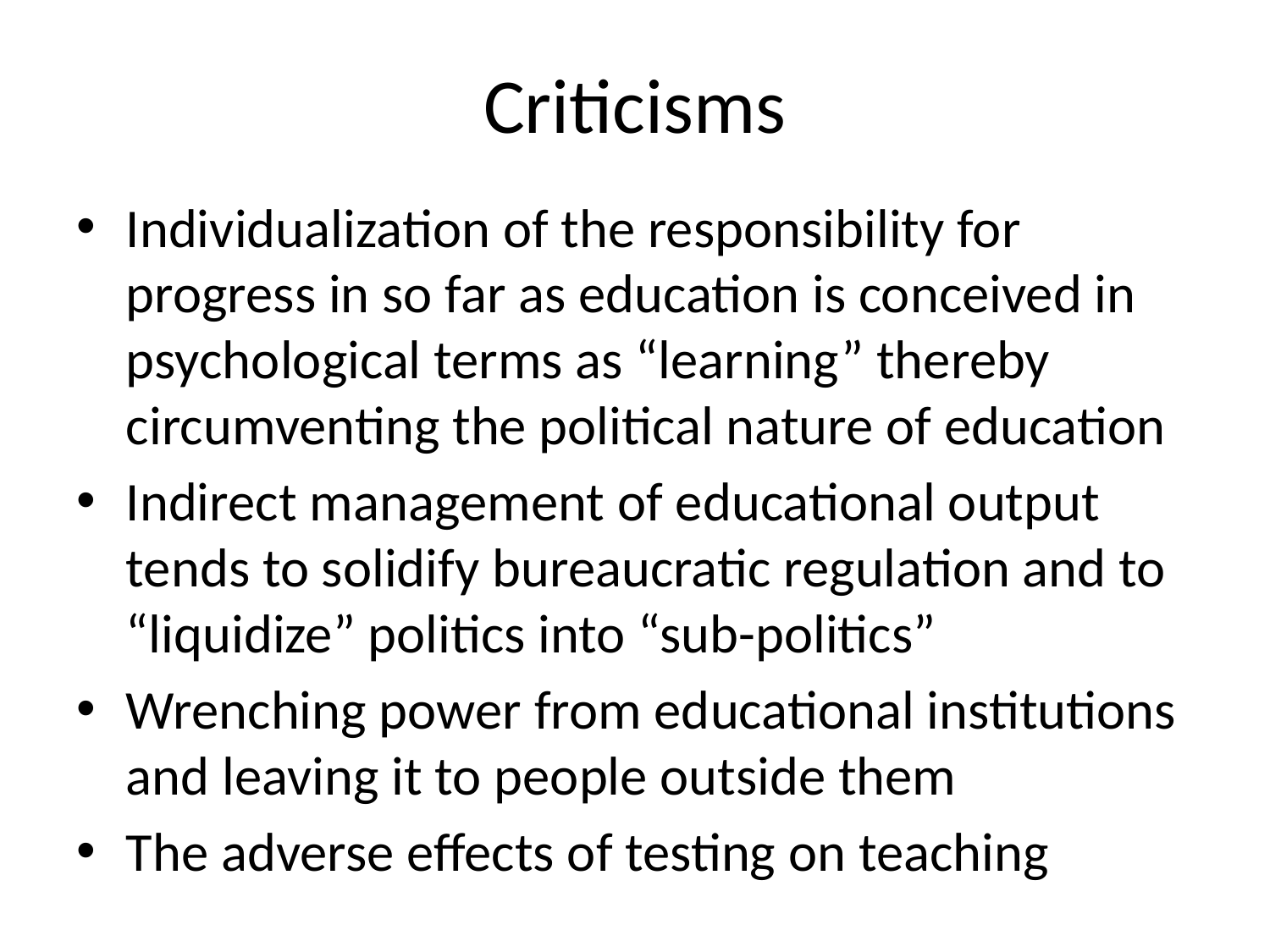

# Criticisms
Individualization of the responsibility for progress in so far as education is conceived in psychological terms as “learning” thereby circumventing the political nature of education
Indirect management of educational output tends to solidify bureaucratic regulation and to “liquidize” politics into “sub-politics”
Wrenching power from educational institutions and leaving it to people outside them
The adverse effects of testing on teaching